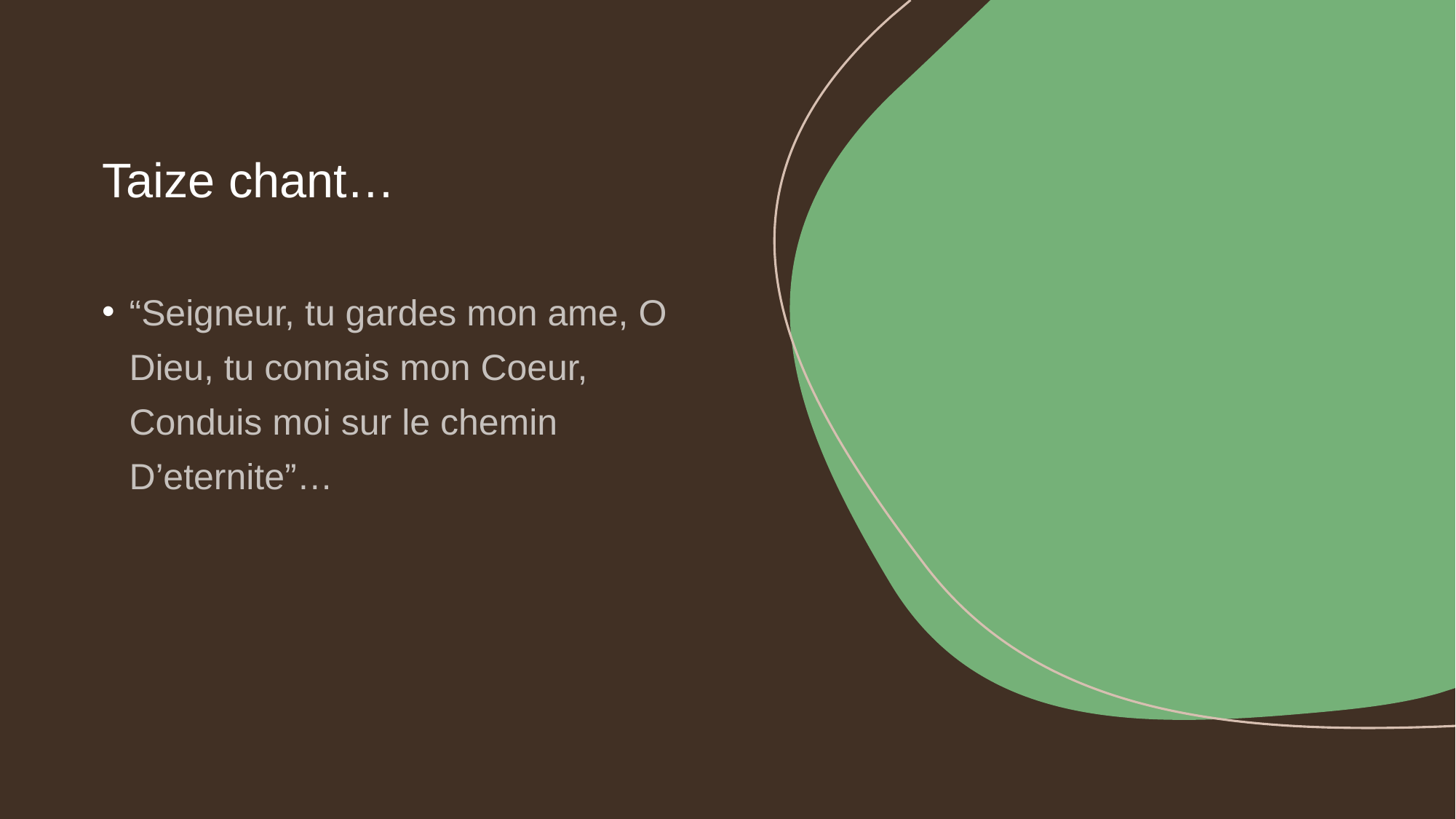

# Taize chant…
“Seigneur, tu gardes mon ame, O Dieu, tu connais mon Coeur, Conduis moi sur le chemin D’eternite”…